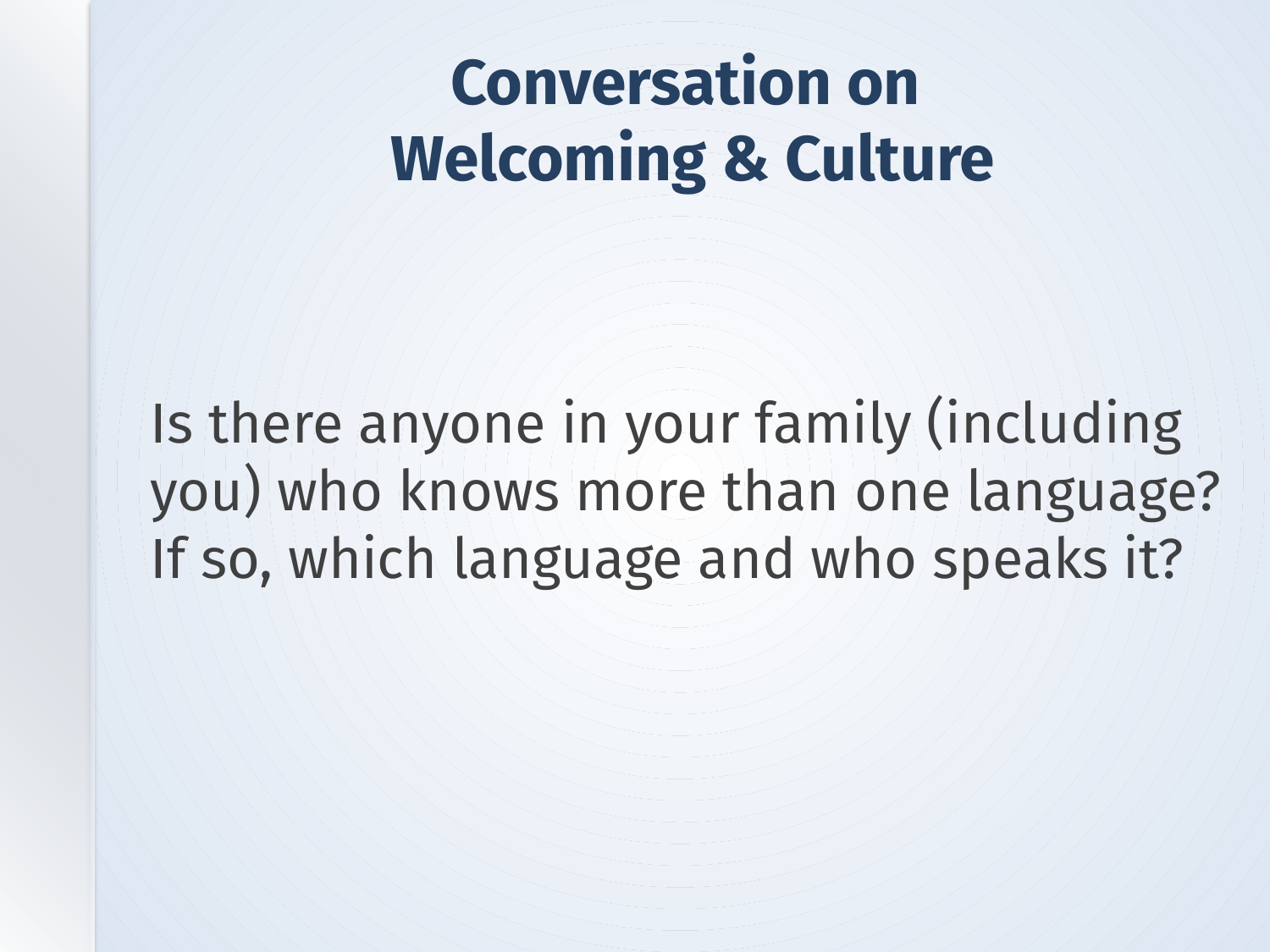

# Conversation on Welcoming & Culture

Is there anyone in your family (including you) who knows more than one language? If so, which language and who speaks it?